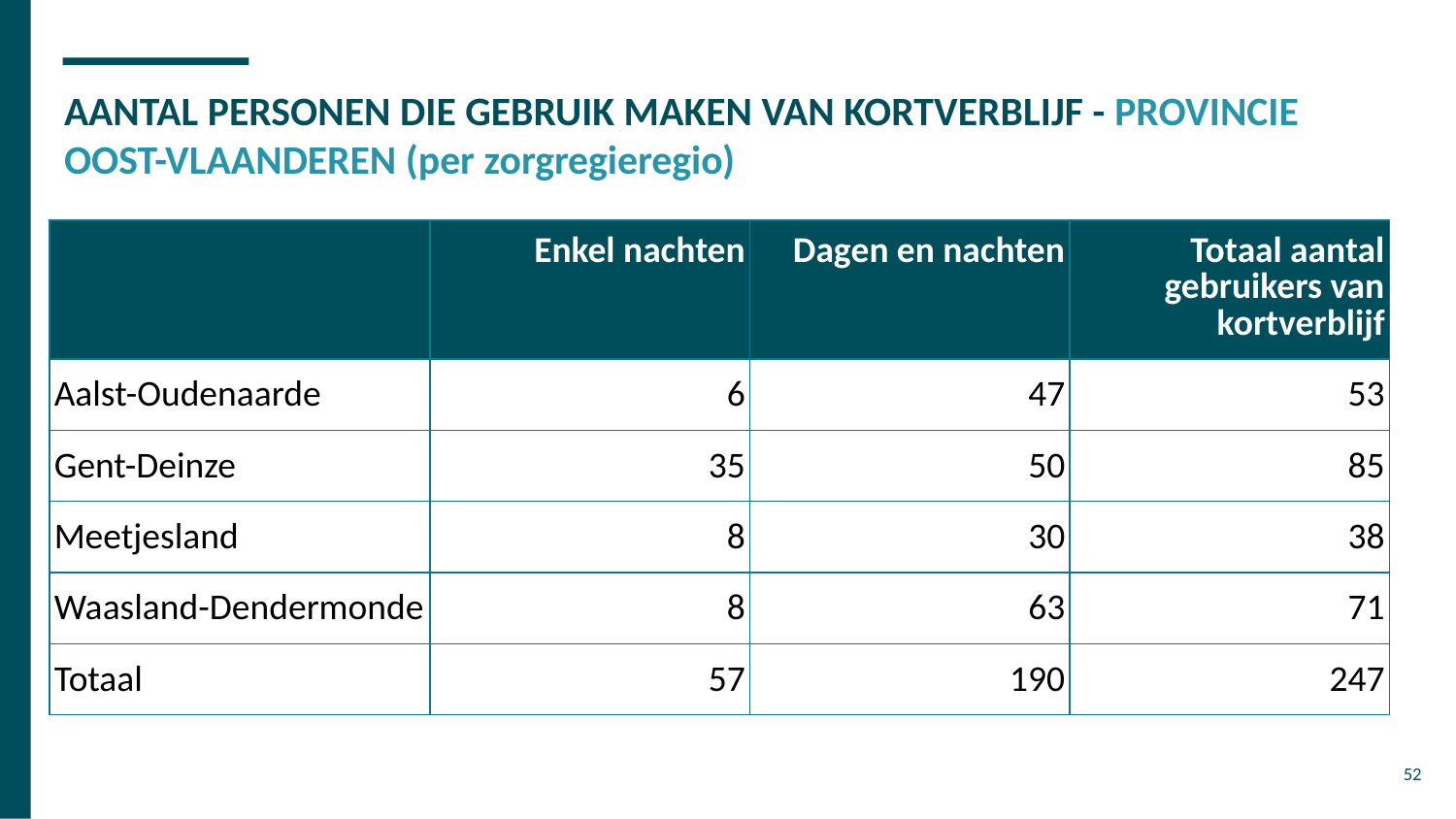

# AANTAL PERSONEN DIE GEBRUIK MAKEN VAN KORTVERBLIJF - PROVINCIE OOST-VLAANDEREN (per zorgregieregio)
|  | Enkel nachten | Dagen en nachten | Totaal aantal gebruikers van kortverblijf |
| --- | --- | --- | --- |
| Aalst-Oudenaarde | 6 | 47 | 53 |
| Gent-Deinze | 35 | 50 | 85 |
| Meetjesland | 8 | 30 | 38 |
| Waasland-Dendermonde | 8 | 63 | 71 |
| Totaal | 57 | 190 | 247 |
52